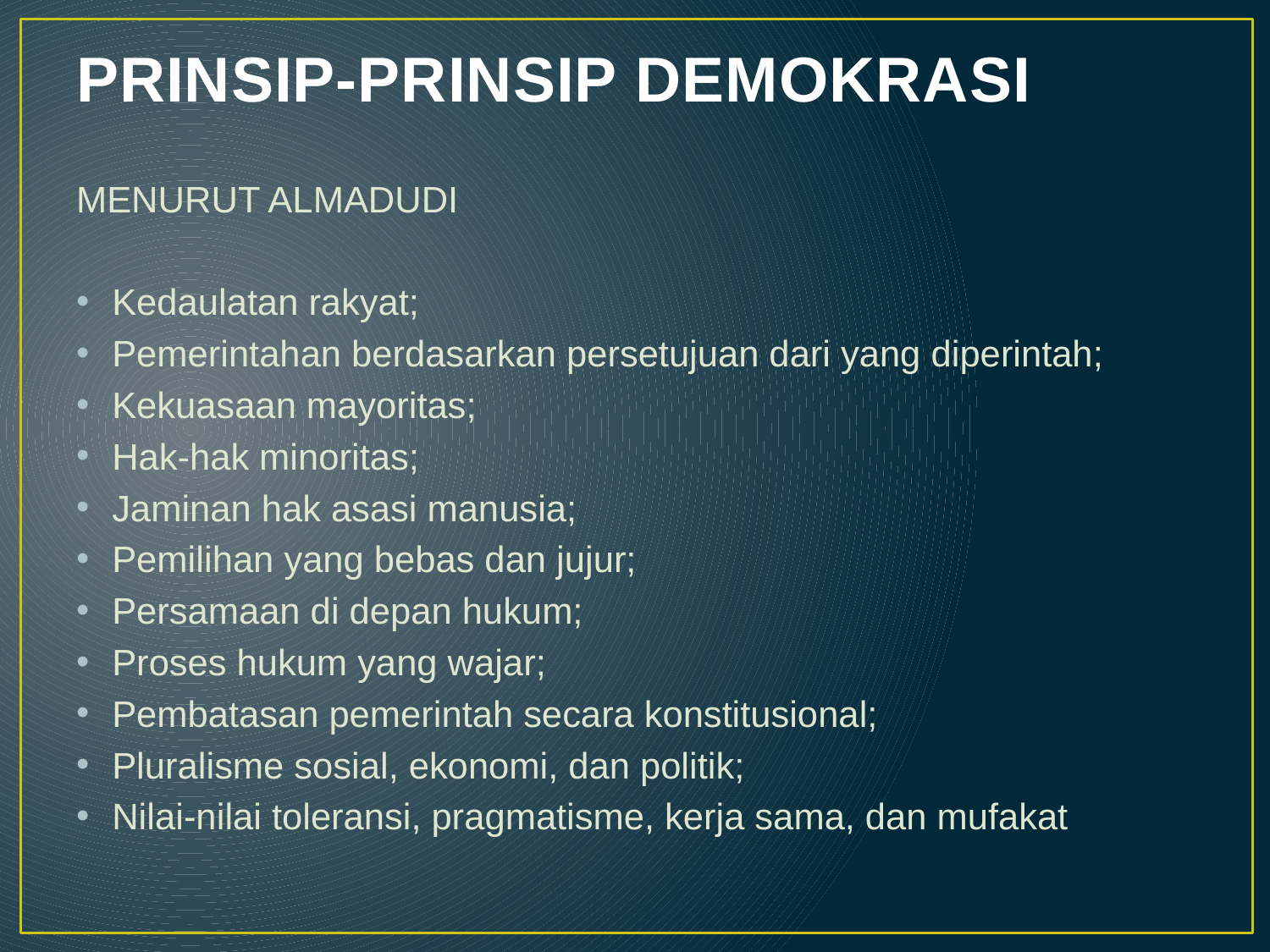

# PRINSIP-PRINSIP DEMOKRASI
MENURUT ALMADUDI

Kedaulatan rakyat;
Pemerintahan berdasarkan persetujuan dari yang diperintah;
Kekuasaan mayoritas;
Hak-hak minoritas;
Jaminan hak asasi manusia;
Pemilihan yang bebas dan jujur;
Persamaan di depan hukum;
Proses hukum yang wajar;
Pembatasan pemerintah secara konstitusional;
Pluralisme sosial, ekonomi, dan politik;
Nilai-nilai toleransi, pragmatisme, kerja sama, dan mufakat